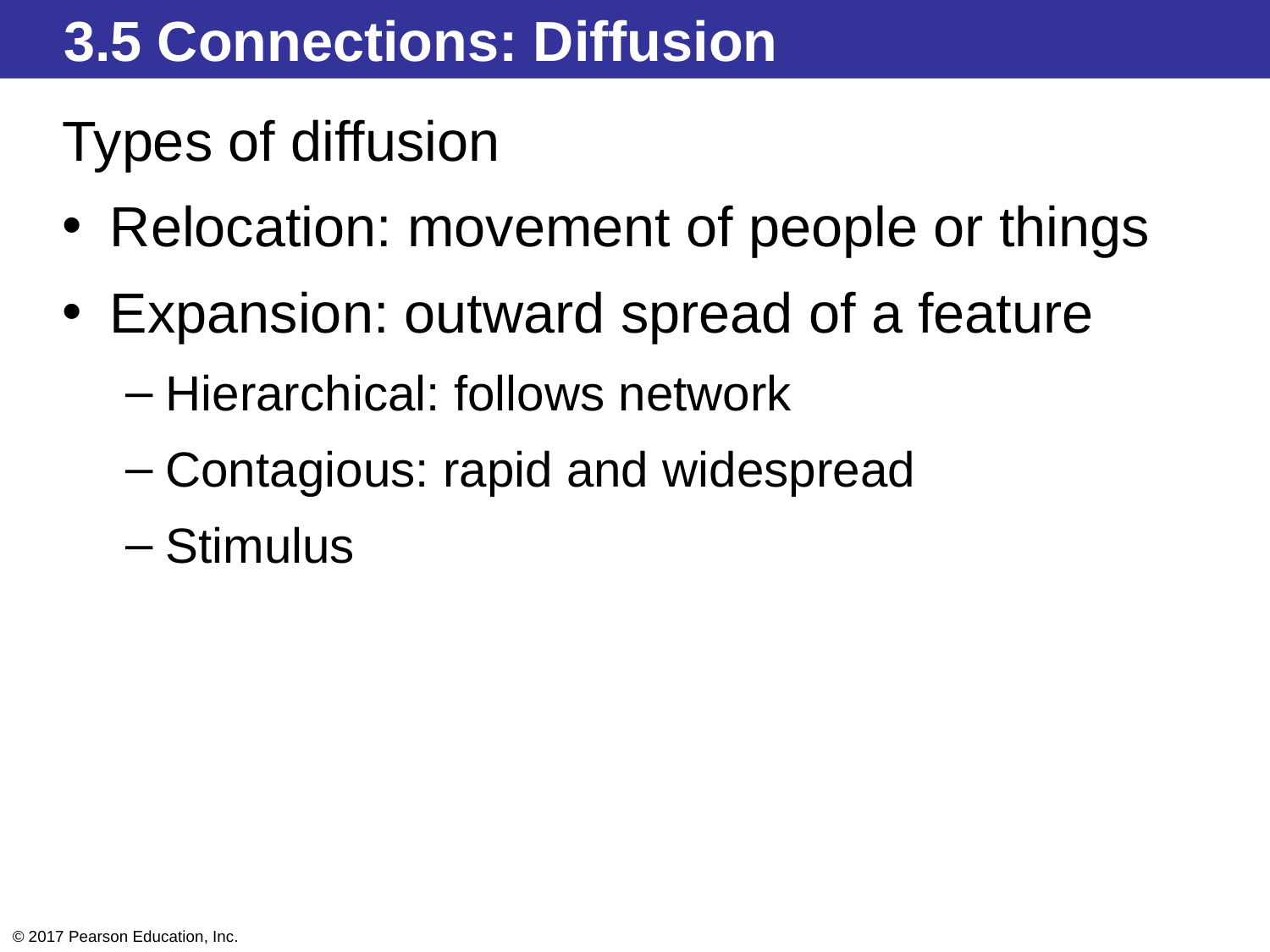

3.5 Connections: Diffusion
Types of diffusion
Relocation: movement of people or things
Expansion: outward spread of a feature
Hierarchical: follows network
Contagious: rapid and widespread
Stimulus